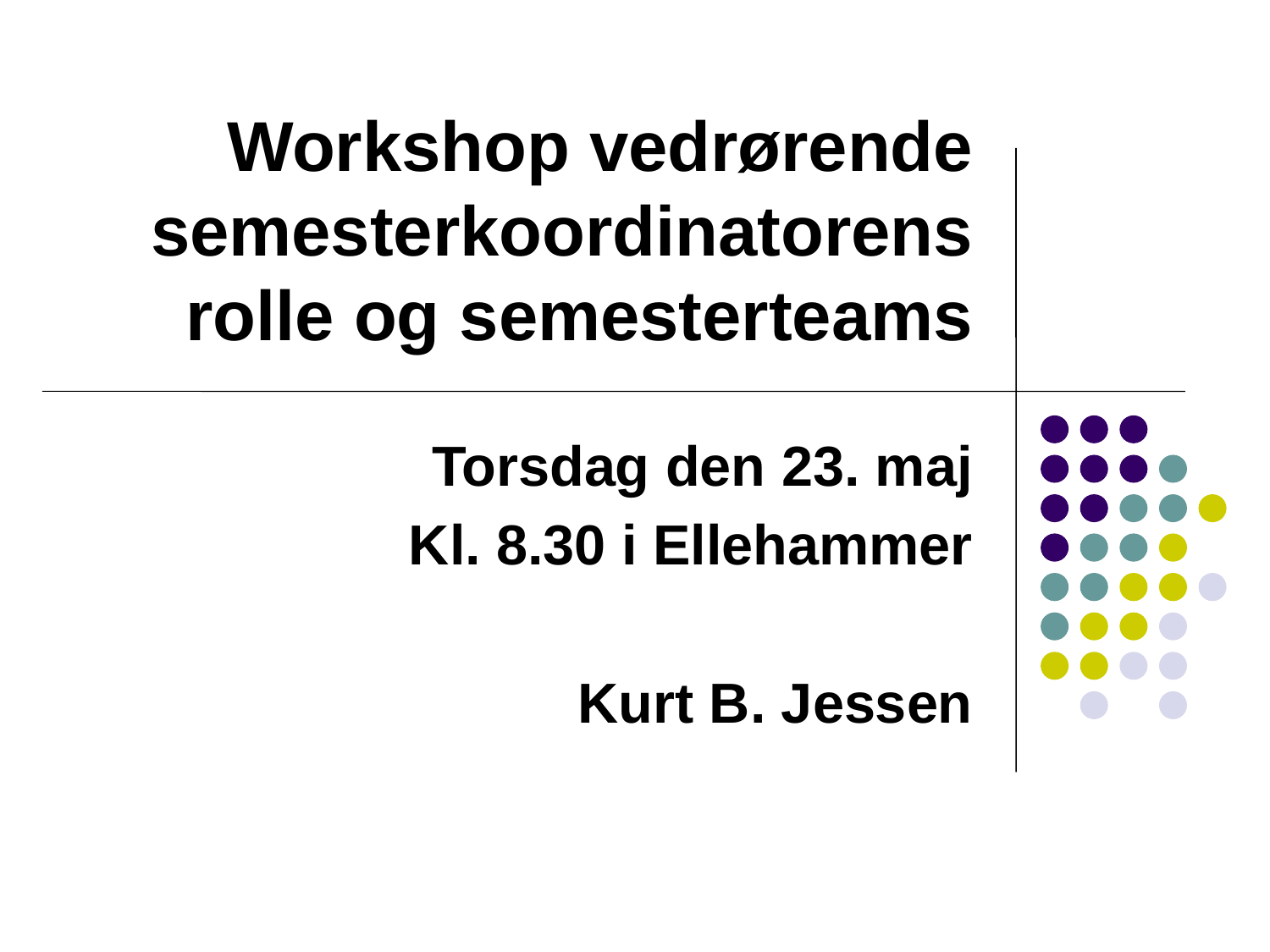

# Workshop vedrørende semesterkoordinatorens rolle og semesterteams
Torsdag den 23. maj
Kl. 8.30 i Ellehammer

Kurt B. Jessen